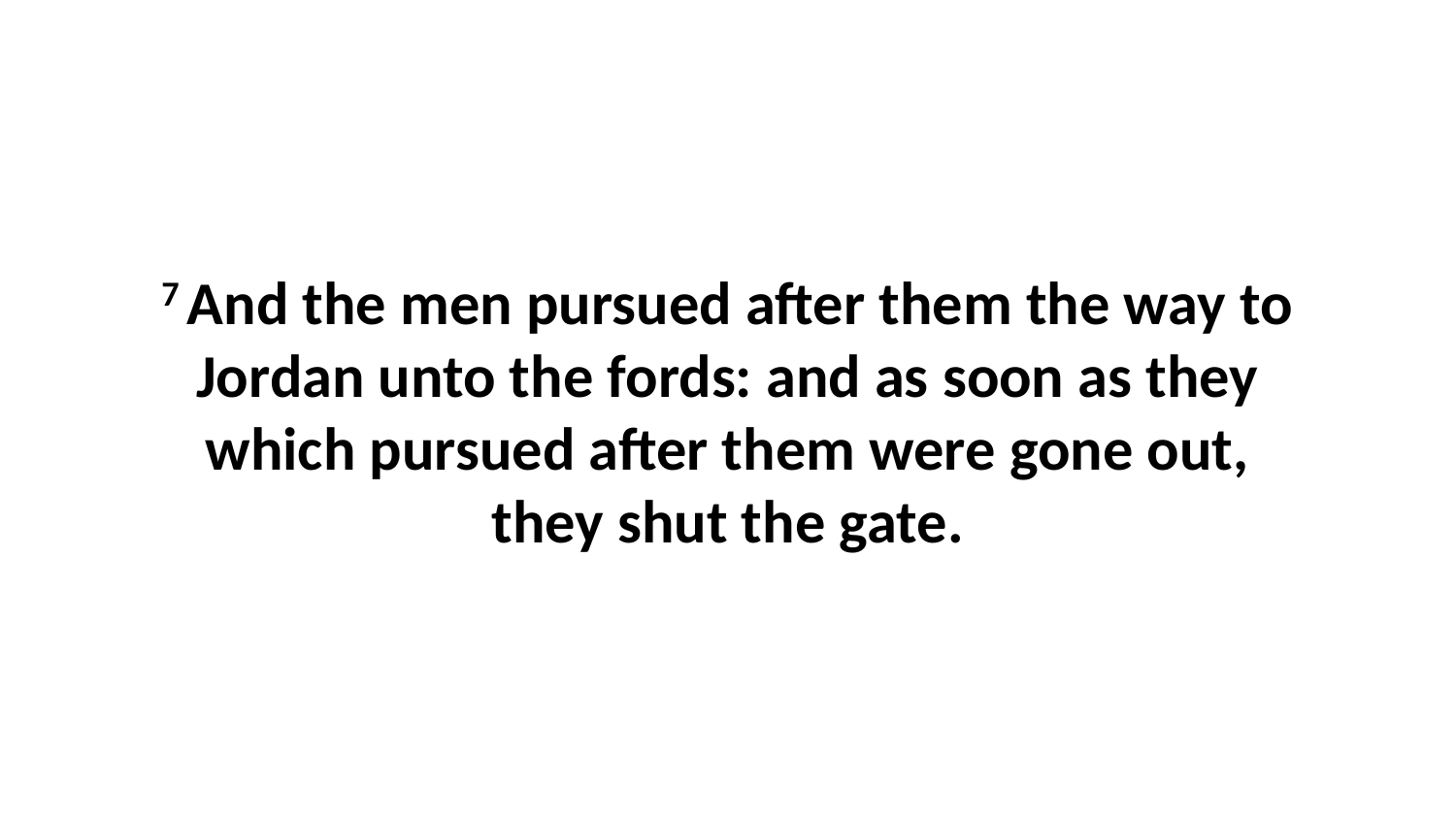

7 And the men pursued after them the way to Jordan unto the fords: and as soon as they which pursued after them were gone out, they shut the gate.